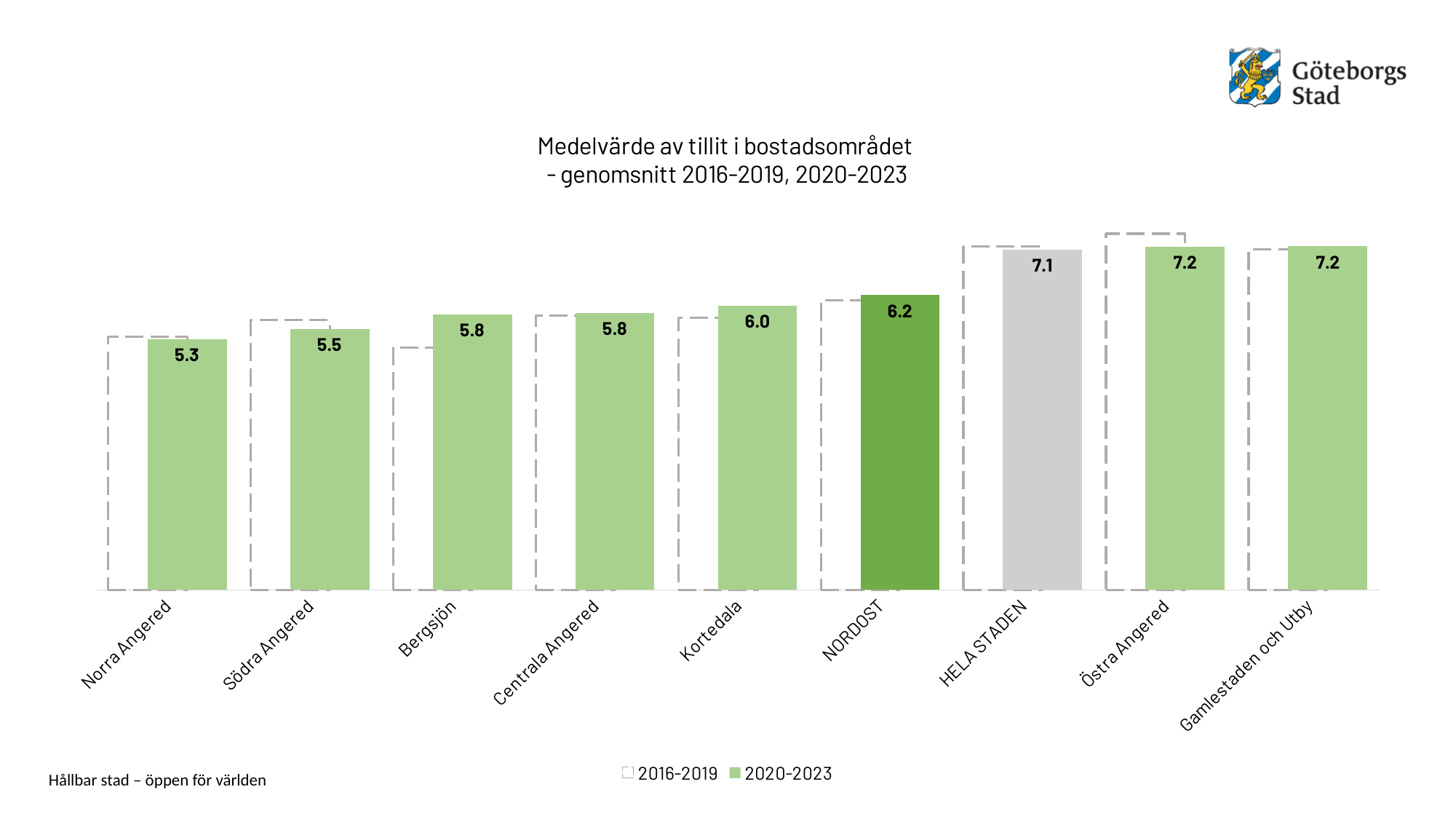

### Chart: Medelvärde av tillit i bostadsområdet - genomsnitt 2016-2019, 2020-2023

| Category | 2016-2019 | 2020-2023 |
|---|---|---|
| Norra Angered | 5.310131 | 5.26898125 |
| Södra Angered | 5.6620824999999995 | 5.47667225 |
| Bergsjön | 5.0938592499999995 | 5.7871205 |
| Centrala Angered | 5.7605955 | 5.8142855 |
| Kortedala | 5.712496 | 5.97142925 |
| NORDOST | 6.0857365 | 6.1899085000000005 |
| HELA STADEN | 7.21068675 | 7.144109 |
| Östra Angered | 7.4777375 | 7.2100615 |
| Gamlestaden och Utby | 7.146015 | 7.213323750000001 |